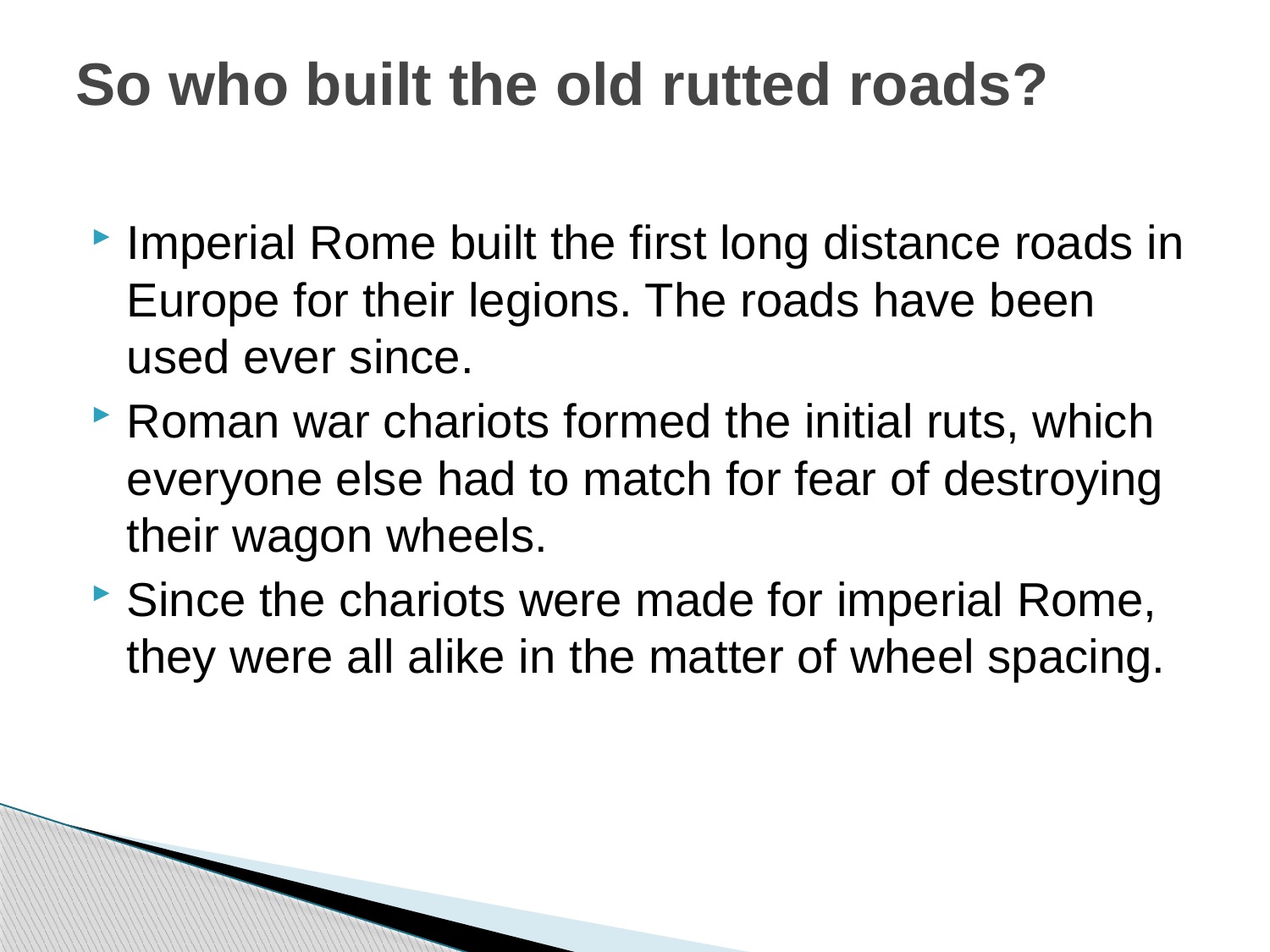

# So who built the old rutted roads?
Imperial Rome built the first long distance roads in Europe for their legions. The roads have been used ever since.
Roman war chariots formed the initial ruts, which everyone else had to match for fear of destroying their wagon wheels.
Since the chariots were made for imperial Rome, they were all alike in the matter of wheel spacing.